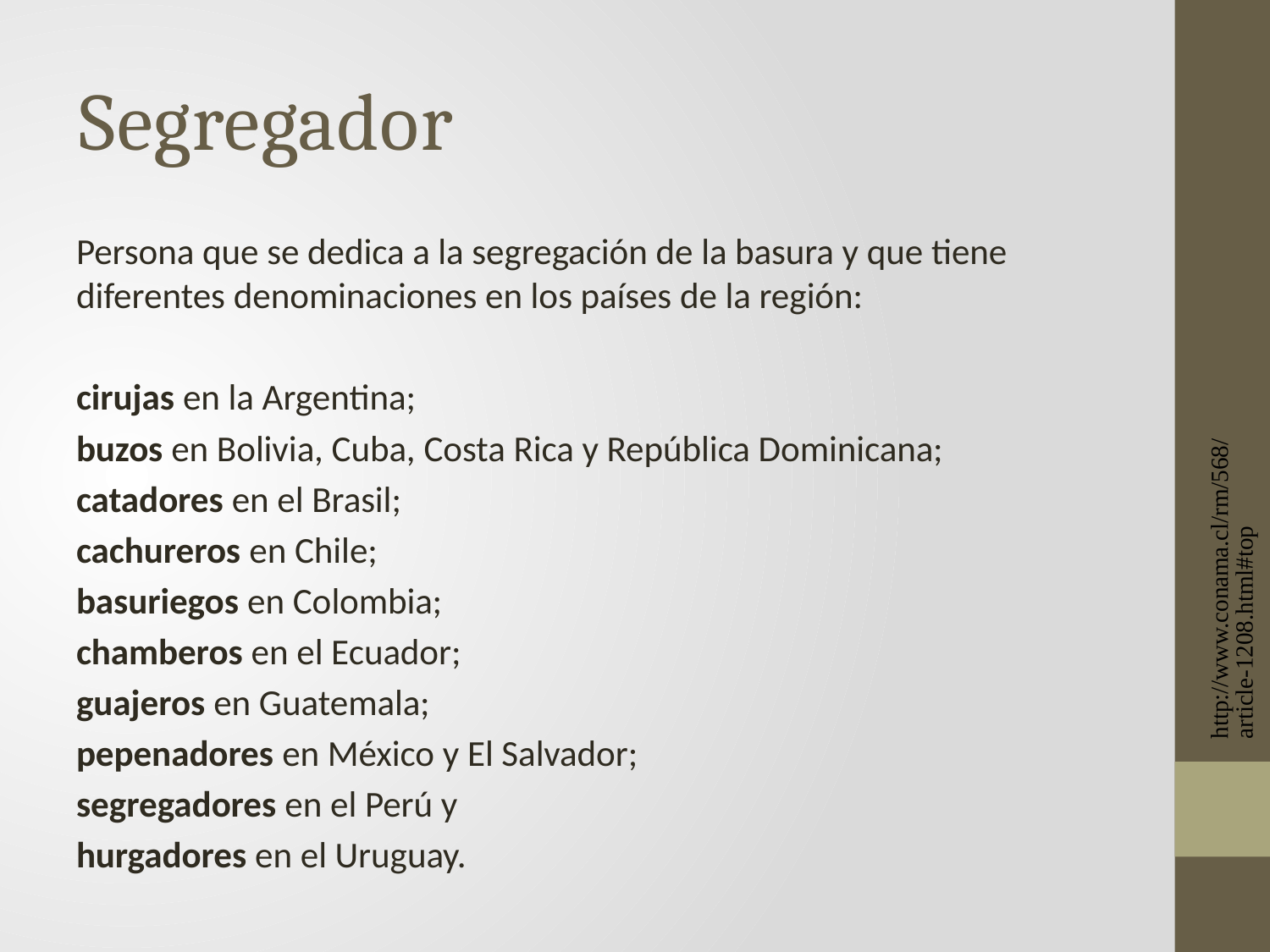

# Segregador
Persona que se dedica a la segregación de la basura y que tiene diferentes denominaciones en los países de la región:

cirujas en la Argentina;
buzos en Bolivia, Cuba, Costa Rica y República Dominicana;
catadores en el Brasil;
cachureros en Chile;
basuriegos en Colombia;
chamberos en el Ecuador;
guajeros en Guatemala;
pepenadores en México y El Salvador;
segregadores en el Perú y
hurgadores en el Uruguay.
http://www.conama.cl/rm/568/article-1208.html#top